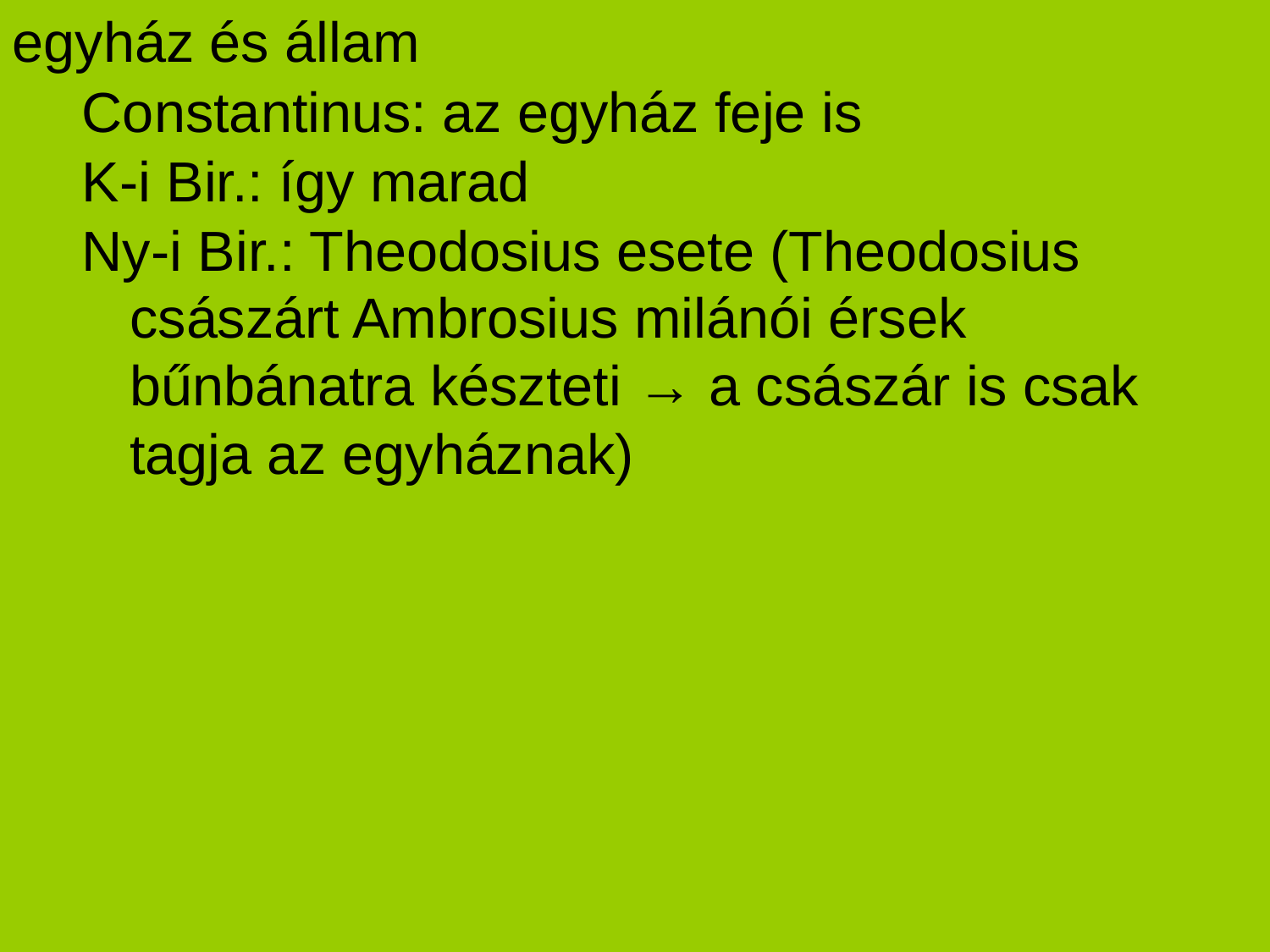

egyház és állam
Constantinus: az egyház feje is
K-i Bir.: így marad
Ny-i Bir.: Theodosius esete (Theodosius császárt Ambrosius milánói érsek bűnbánatra készteti → a császár is csak tagja az egyháznak)